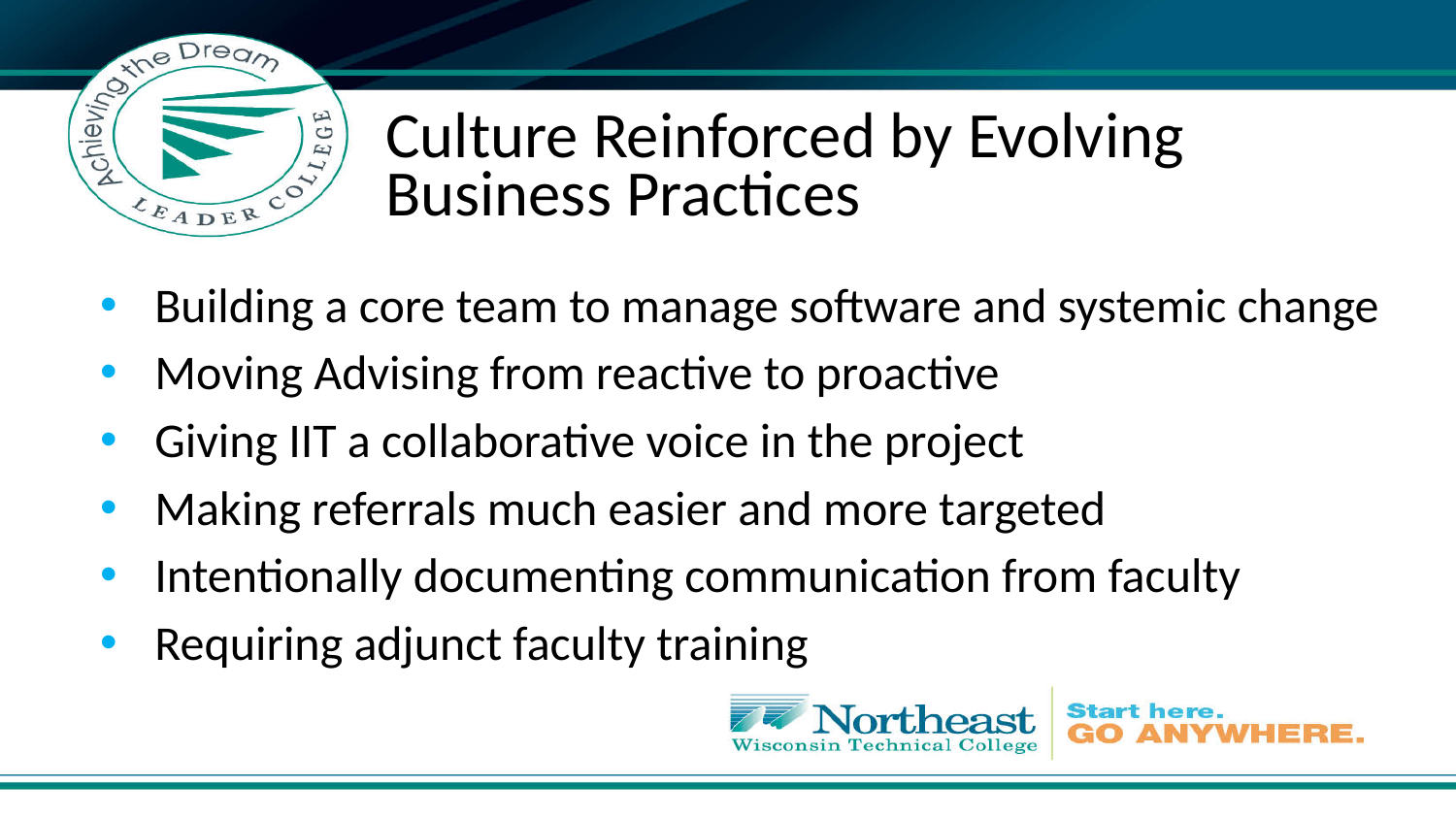

# Culture Reinforced by Evolving Business Practices
Building a core team to manage software and systemic change
Moving Advising from reactive to proactive
Giving IIT a collaborative voice in the project
Making referrals much easier and more targeted
Intentionally documenting communication from faculty
Requiring adjunct faculty training